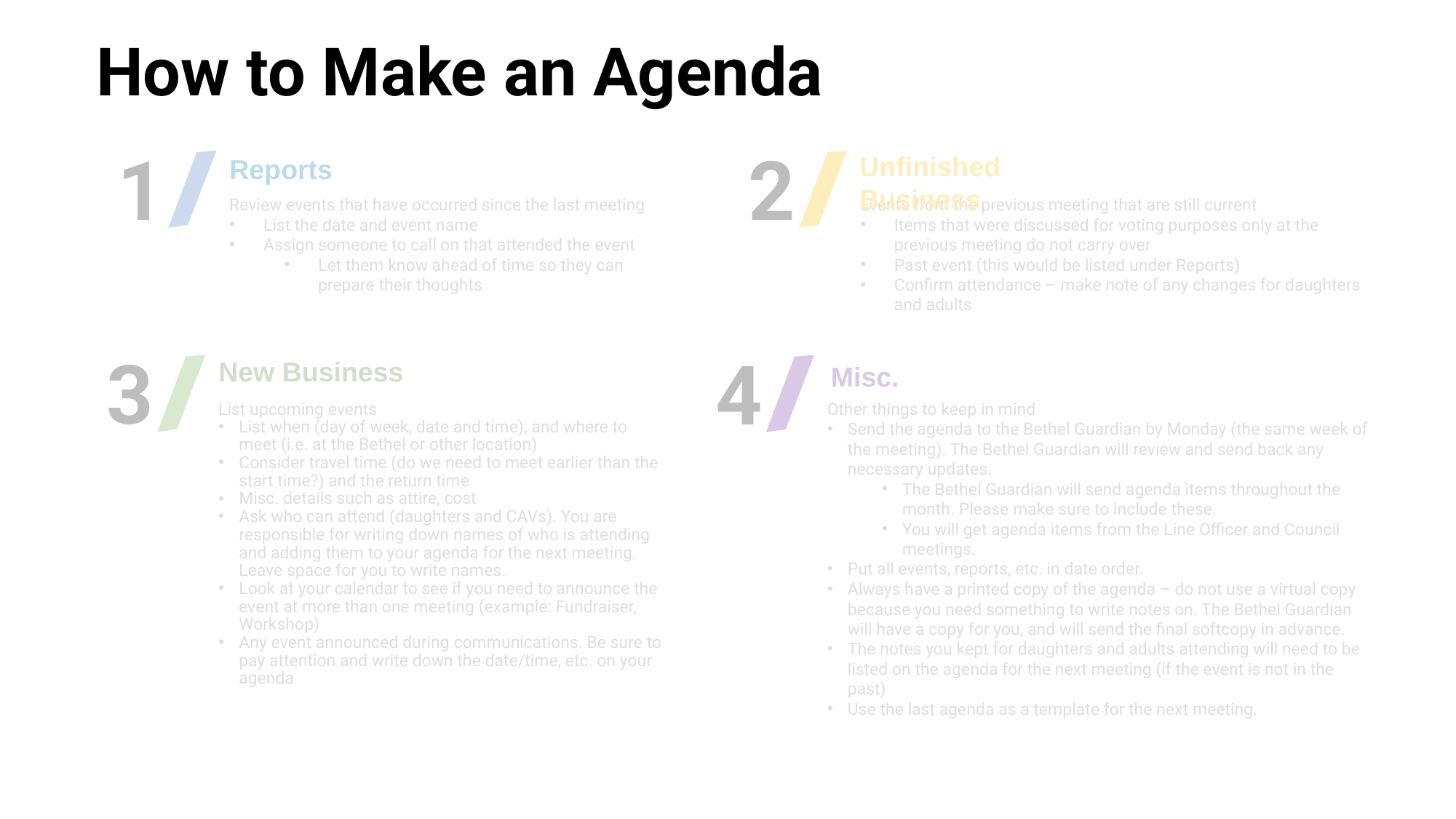

How to Make an Agenda

1
Reports
Review events that have occurred since the last meeting
List the date and event name
Assign someone to call on that attended the event
Let them know ahead of time so they can prepare their thoughts

2
Unfinished Business
Events from the previous meeting that are still current
Items that were discussed for voting purposes only at the previous meeting do not carry over
Past event (this would be listed under Reports)
Confirm attendance – make note of any changes for daughters and adults

3
New Business
List upcoming events
List when (day of week, date and time), and where to meet (i.e. at the Bethel or other location)
Consider travel time (do we need to meet earlier than the start time?) and the return time
Misc. details such as attire, cost
Ask who can attend (daughters and CAVs). You are responsible for writing down names of who is attending and adding them to your agenda for the next meeting. Leave space for you to write names.
Look at your calendar to see if you need to announce the event at more than one meeting (example: Fundraiser, Workshop)
Any event announced during communications. Be sure to pay attention and write down the date/time, etc. on your agenda

4
Misc.
Other things to keep in mind
Send the agenda to the Bethel Guardian by Monday (the same week of the meeting). The Bethel Guardian will review and send back any necessary updates.
The Bethel Guardian will send agenda items throughout the month. Please make sure to include these.
You will get agenda items from the Line Officer and Council meetings.
Put all events, reports, etc. in date order.
Always have a printed copy of the agenda – do not use a virtual copy because you need something to write notes on. The Bethel Guardian will have a copy for you, and will send the final softcopy in advance.
The notes you kept for daughters and adults attending will need to be listed on the agenda for the next meeting (if the event is not in the past)
Use the last agenda as a template for the next meeting.